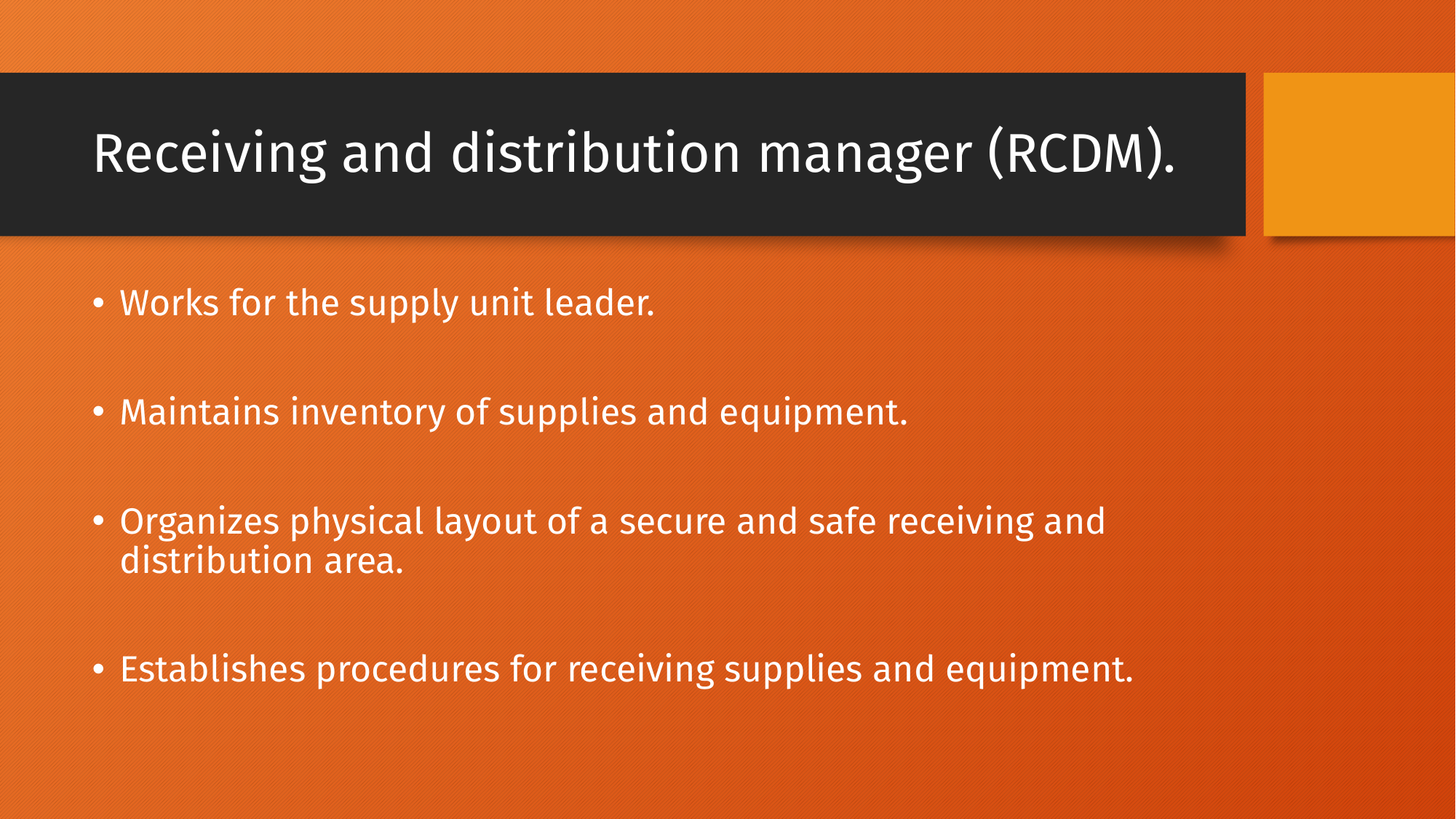

# Receiving and distribution manager (RCDM).
Works for the supply unit leader.

Maintains inventory of supplies and equipment.

Organizes physical layout of a secure and safe receiving and distribution area.

Establishes procedures for receiving supplies and equipment.